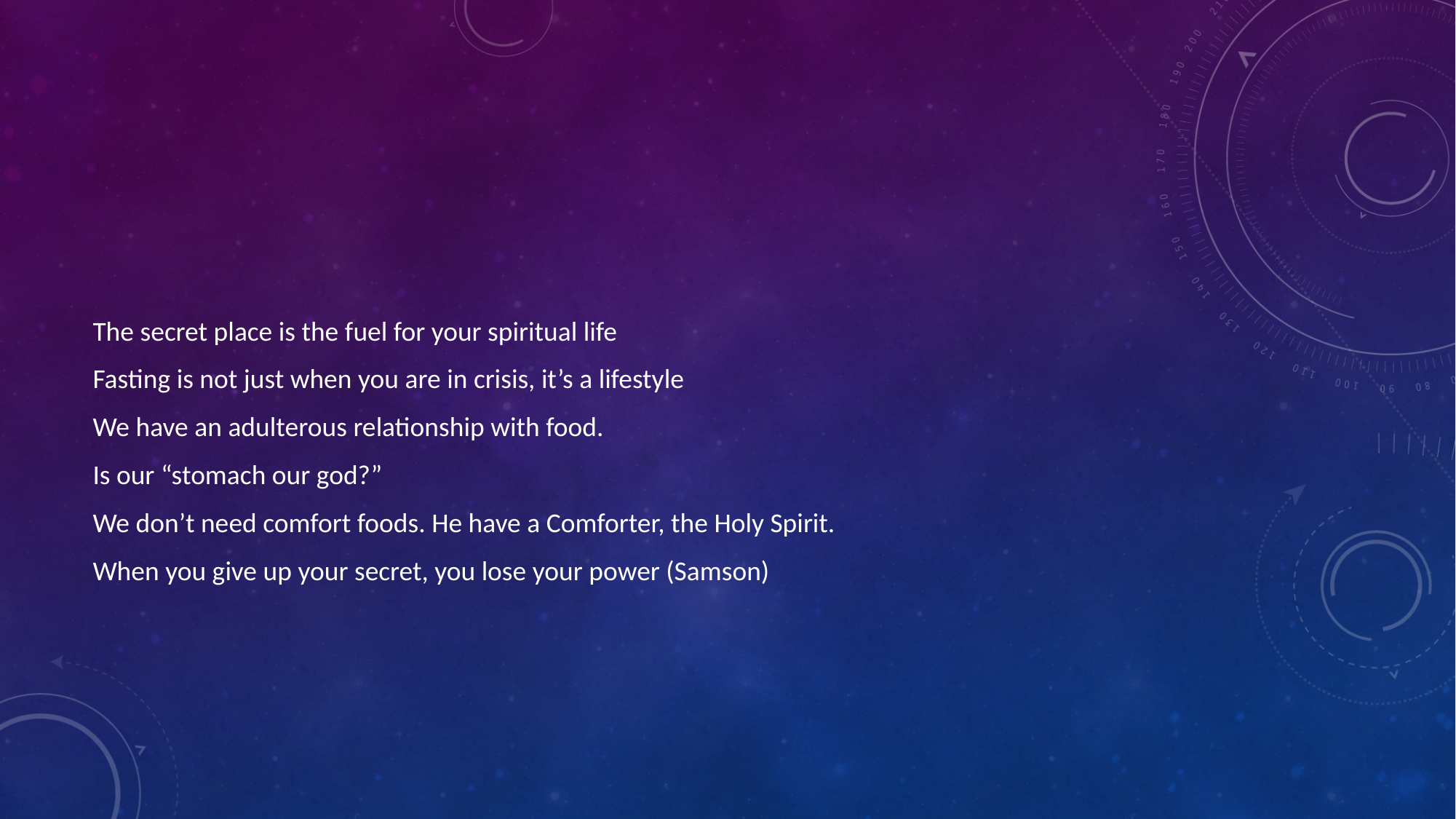

The secret place is the fuel for your spiritual life
Fasting is not just when you are in crisis, it’s a lifestyle
We have an adulterous relationship with food.
Is our “stomach our god?”
We don’t need comfort foods. He have a Comforter, the Holy Spirit.
When you give up your secret, you lose your power (Samson)